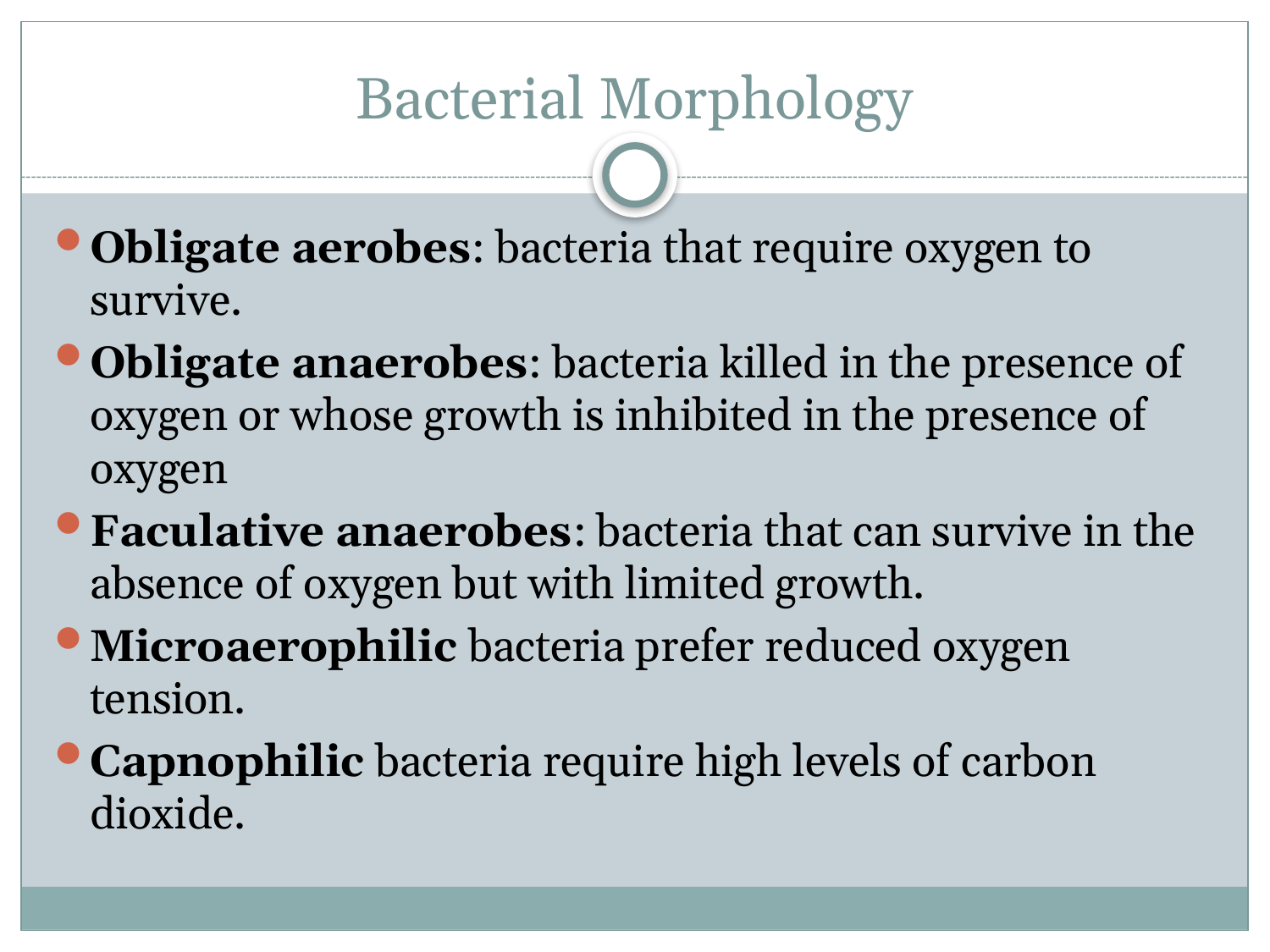

# Bacterial Morphology
Obligate aerobes: bacteria that require oxygen to survive.
Obligate anaerobes: bacteria killed in the presence of oxygen or whose growth is inhibited in the presence of oxygen
Faculative anaerobes: bacteria that can survive in the absence of oxygen but with limited growth.
Microaerophilic bacteria prefer reduced oxygen tension.
Capnophilic bacteria require high levels of carbon dioxide.